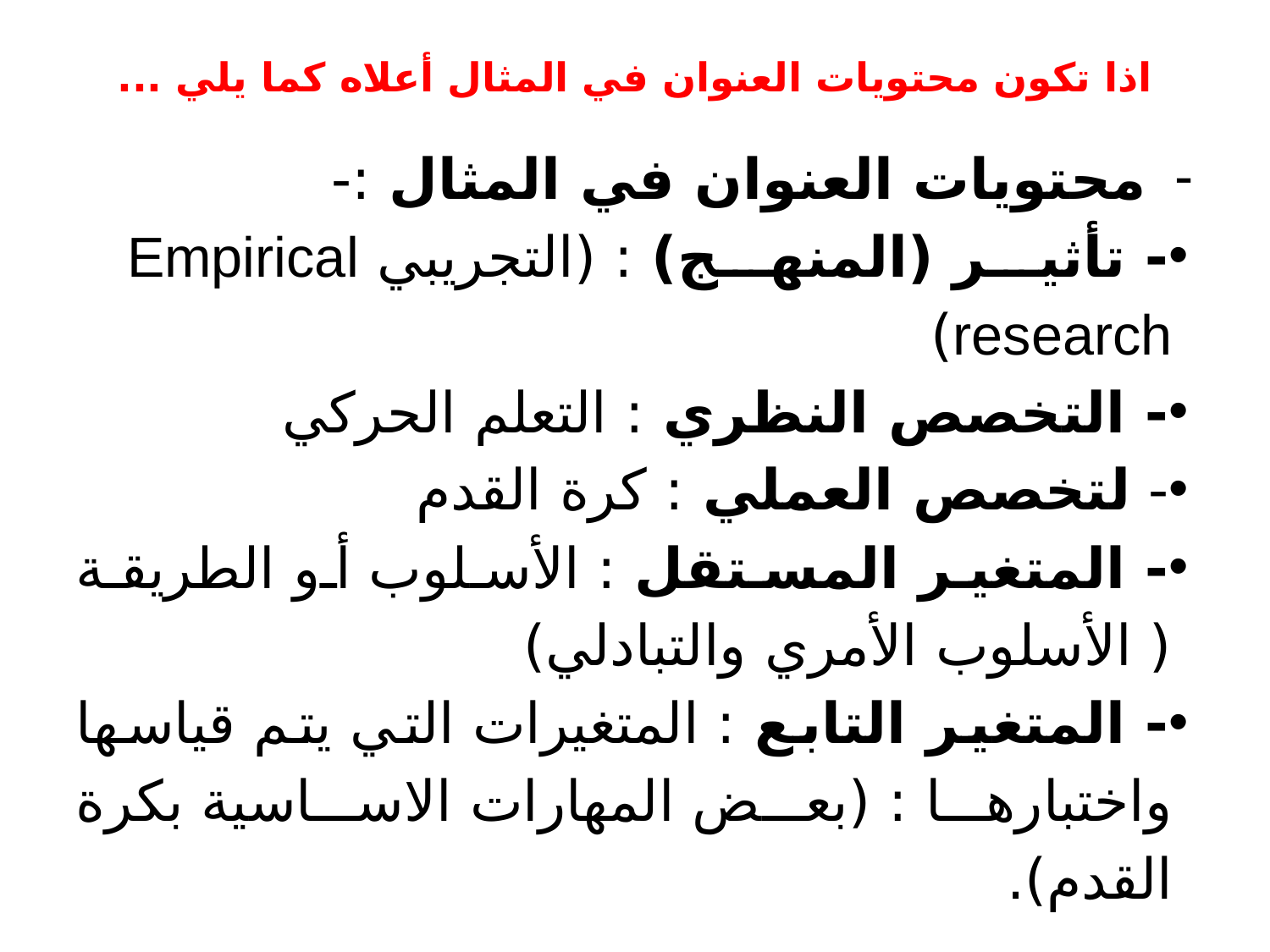

# اذا تكون محتويات العنوان في المثال أعلاه كما يلي ...
محتويات العنوان في المثال :-
- تأثير (المنهج) : (التجريبي Empirical research)
- التخصص النظري : التعلم الحركي
- لتخصص العملي : كرة القدم
- المتغير المستقل : الأسلوب أو الطريقة ( الأسلوب الأمري والتبادلي)
- المتغير التابع : المتغيرات التي يتم قياسها واختبارها : (بعض المهارات الاساسية بكرة القدم).